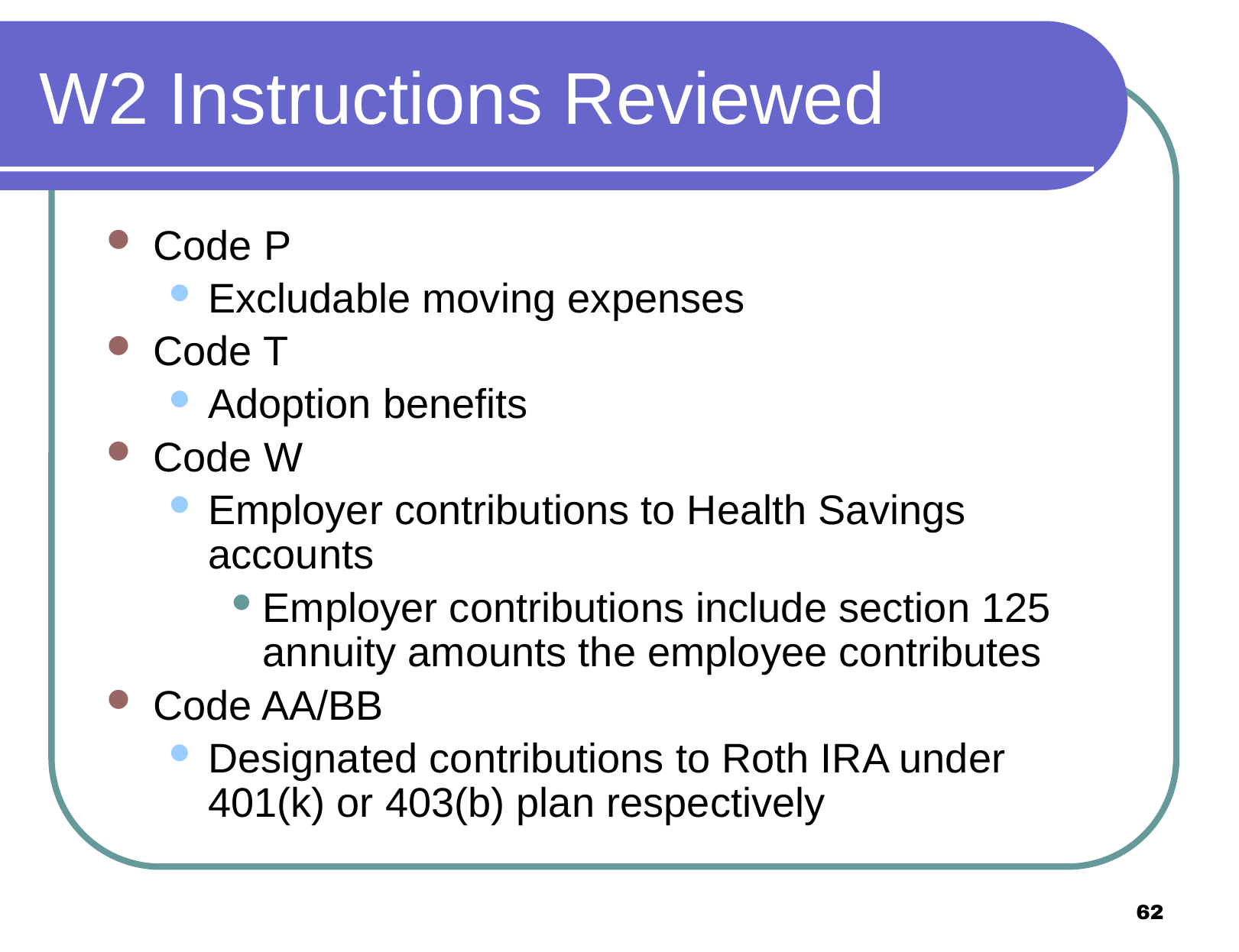

# W2 Instructions Reviewed
Code P
Excludable moving expenses
Code T
Adoption benefits
Code W
Employer contributions to Health Savings accounts
Employer contributions include section 125 annuity amounts the employee contributes
Code AA/BB
Designated contributions to Roth IRA under 401(k) or 403(b) plan respectively
62